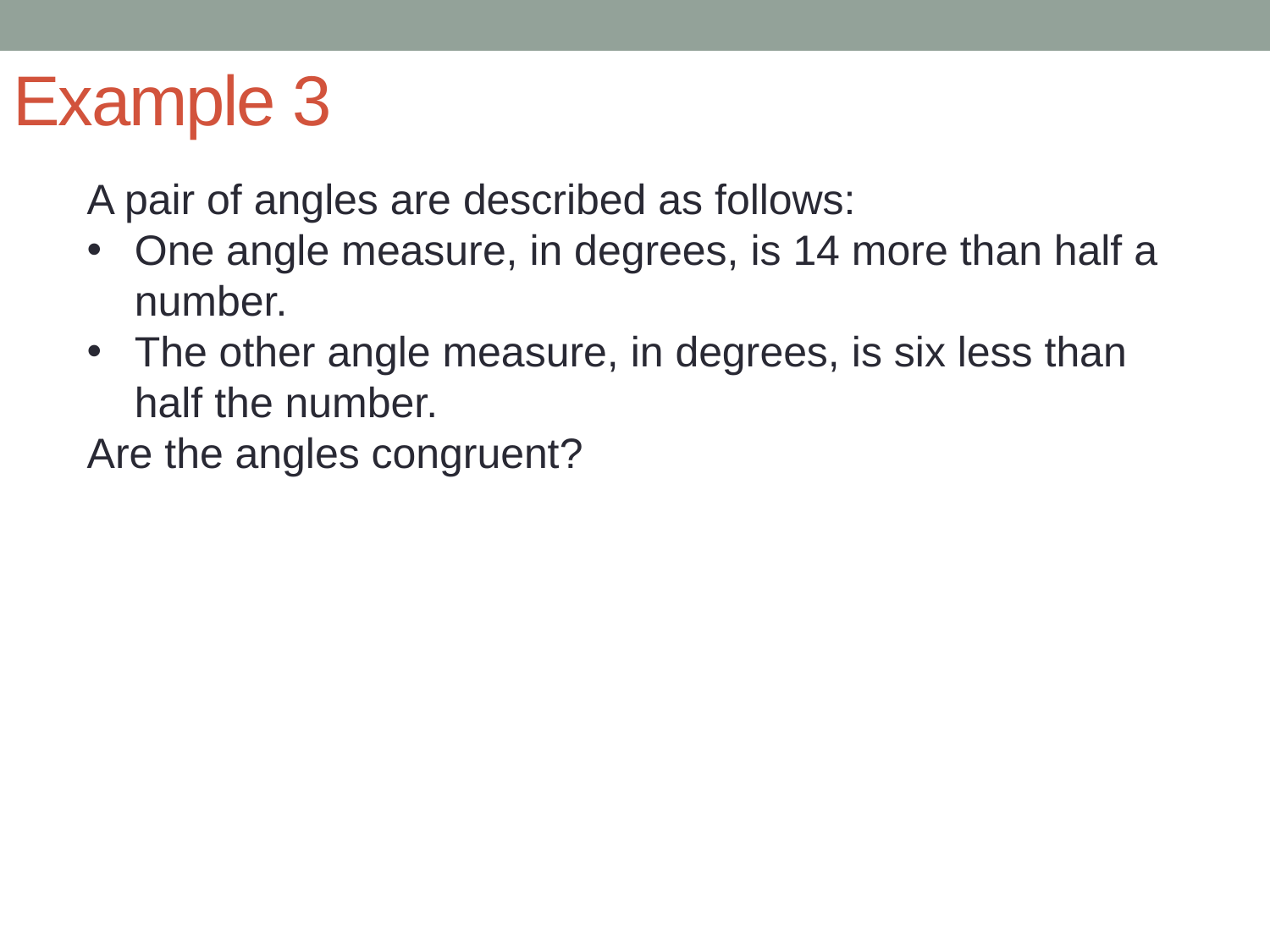

# Example 3
A pair of angles are described as follows:
One angle measure, in degrees, is 14 more than half a number.
The other angle measure, in degrees, is six less than half the number.
Are the angles congruent?